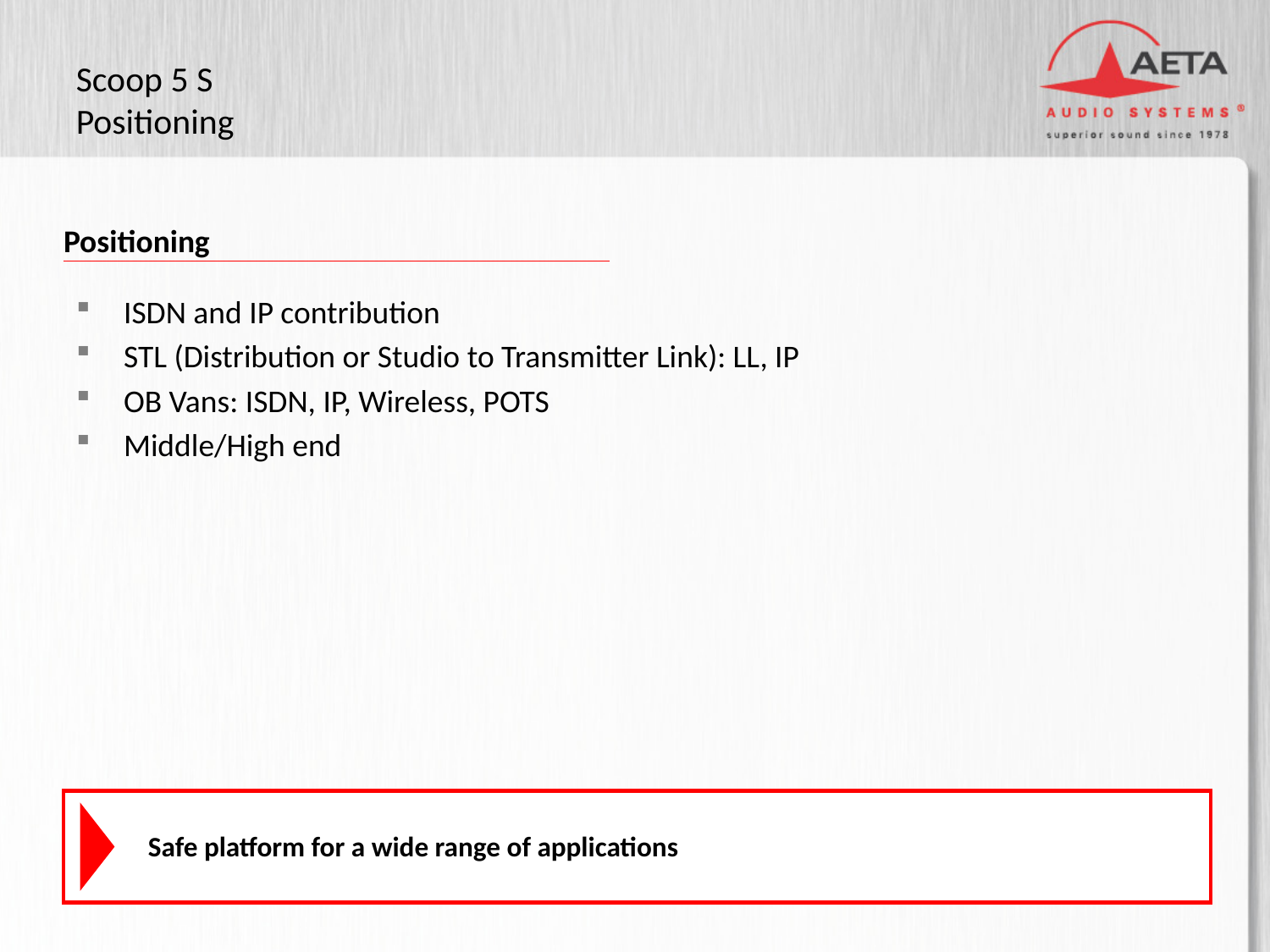

Scoop 5 S
Positioning
Positioning

ISDN and IP contribution
STL (Distribution or Studio to Transmitter Link): LL, IP
OB Vans: ISDN, IP, Wireless, POTS
Middle/High end

Safe platform for a wide range of applications